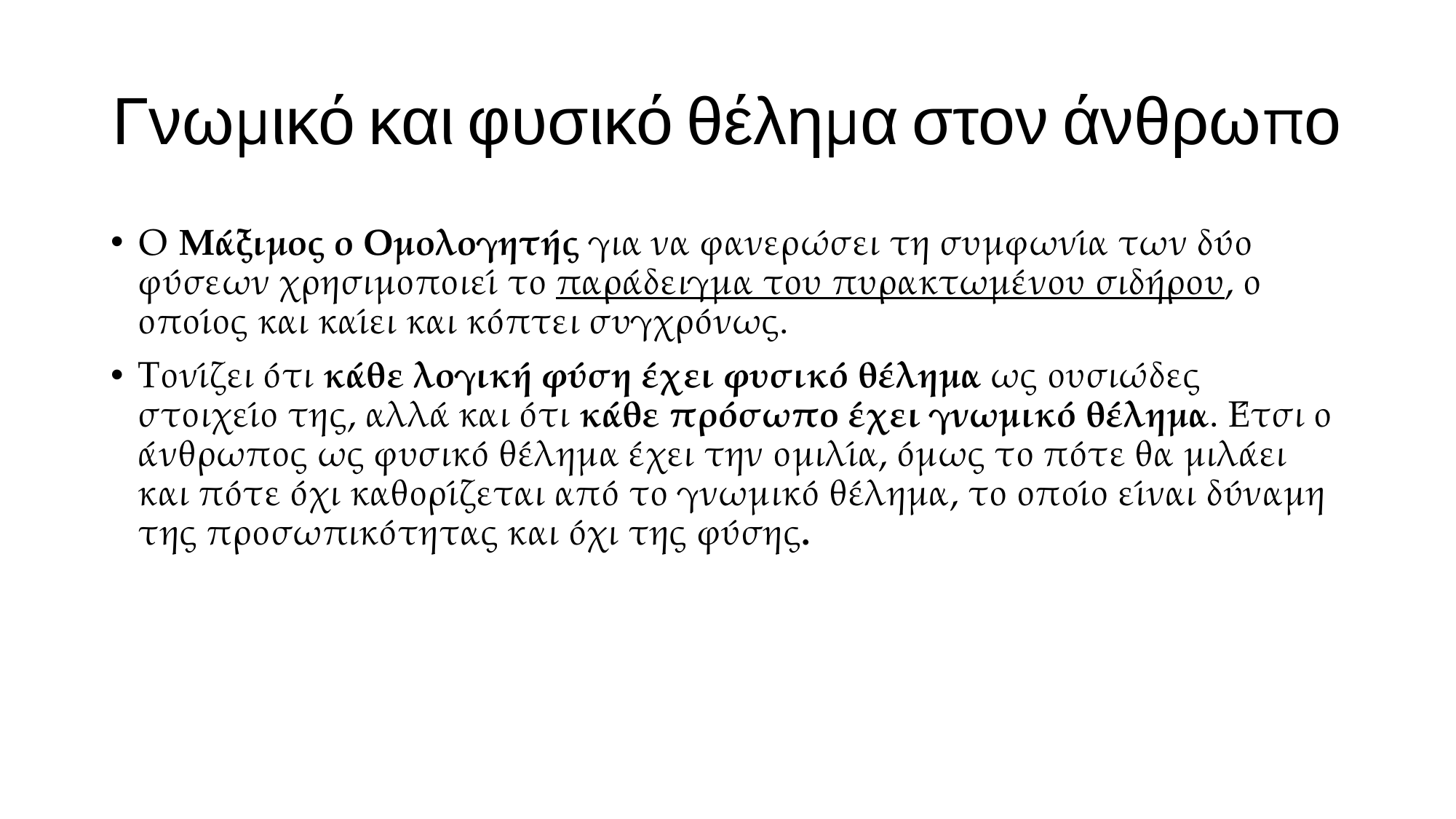

# Γνωμικό και φυσικό θέλημα στον άνθρωπο
Ο Μάξιμος ο Ομολογητής για να φανερώσει τη συμφωνία των δύο φύσεων χρησιμοποιεί το παράδειγμα του πυρακτωμένου σιδήρου, ο οποίος και καίει και κόπτει συγχρόνως.
Τονίζει ότι κάθε λογική φύση έχει φυσικό θέλημα ως ουσιώδες στοιχείο της, αλλά και ότι κάθε πρόσωπο έχει γνωμικό θέλημα. Έτσι ο άνθρωπος ως φυσικό θέλημα έχει την ομιλία, όμως το πότε θα μιλάει και πότε όχι καθορίζεται από το γνωμικό θέλημα, το οποίο είναι δύναμη της προσωπικότητας και όχι της φύσης.